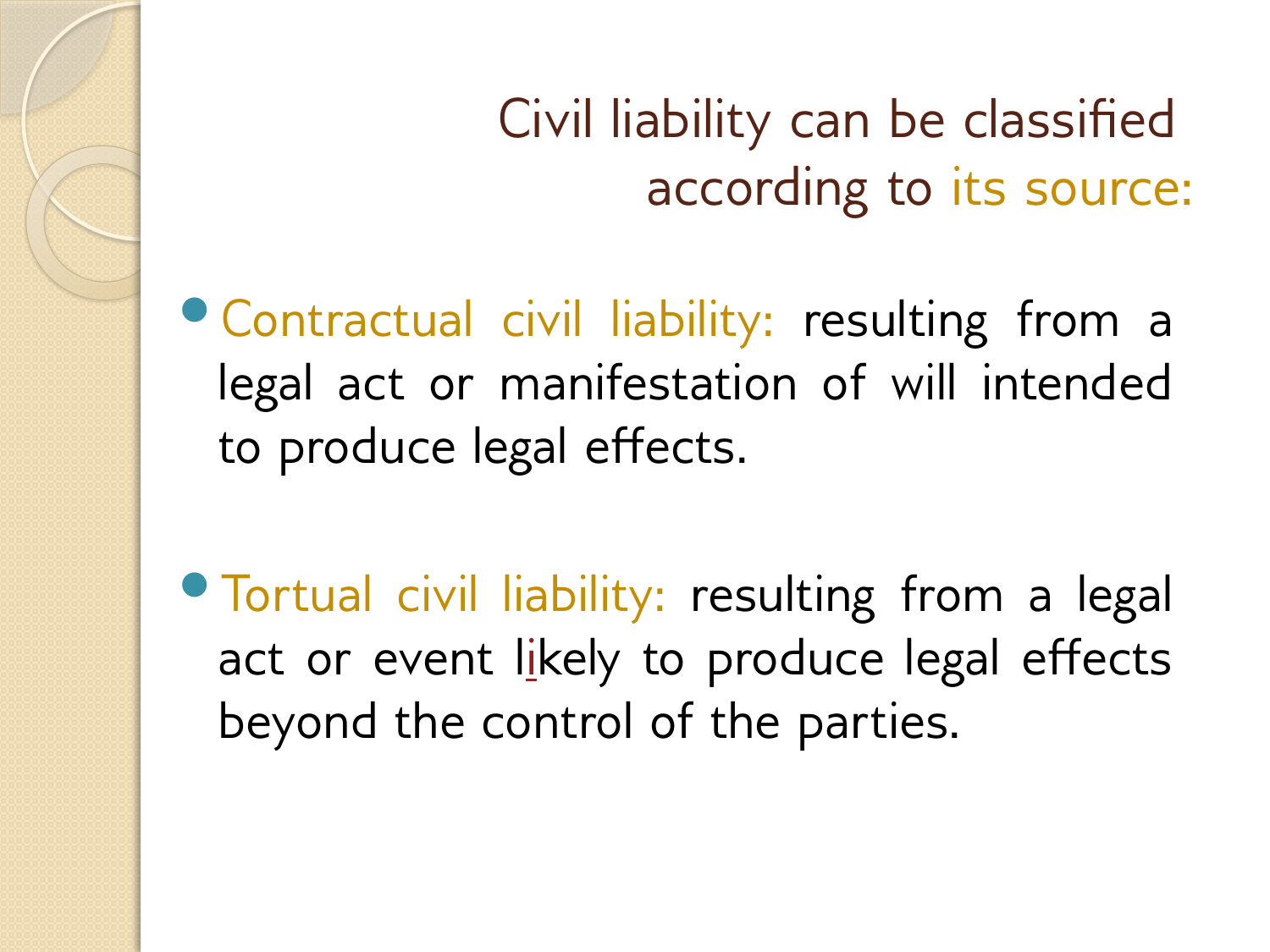

# Civil liability can be classified according to its source:

Contractual civil liability: resulting from a legal act or manifestation of will intended to produce legal effects.

Tortual civil liability: resulting from a legal act or event likely to produce legal effects beyond the control of the parties.